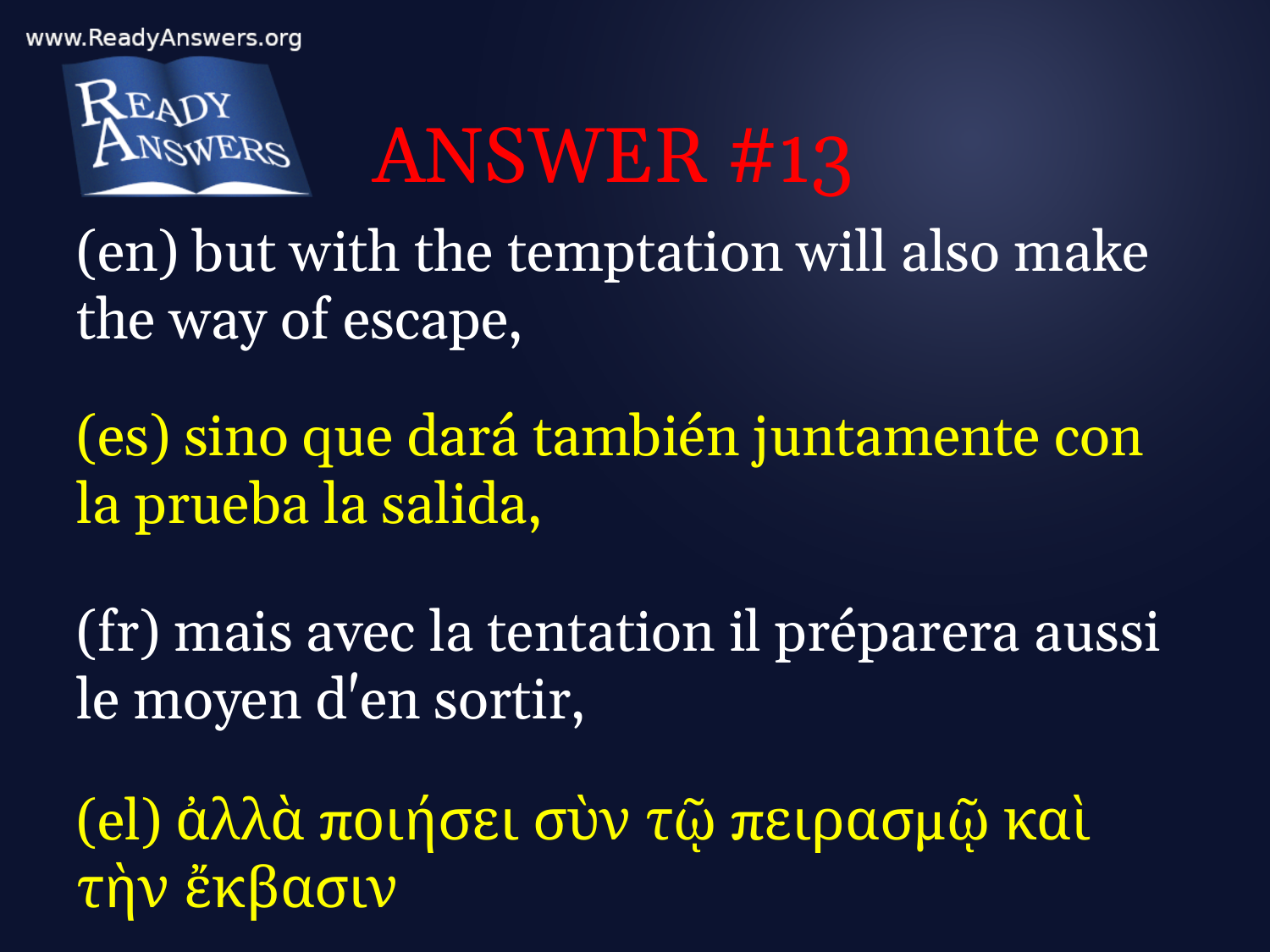

# ANSWER #13
(en) but with the temptation will also make the way of escape,
(es) sino que dará también juntamente con la prueba la salida,
(fr) mais avec la tentation il préparera aussi le moyen d'en sortir,
(el) ἀλλὰ ποιήσει σὺν τῷ πειρασμῷ καὶ τὴν ἔκβασιν